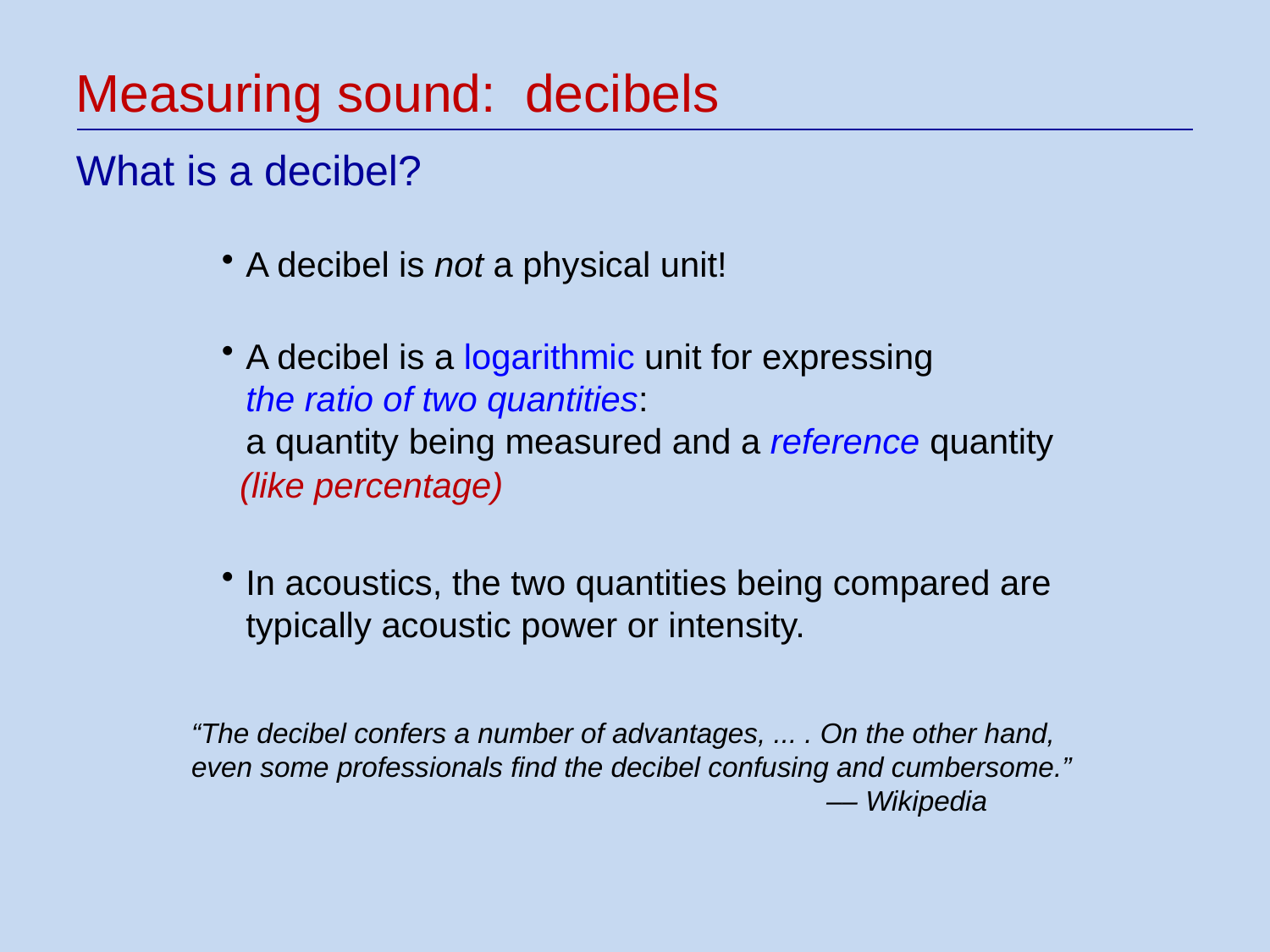

Measuring sound:  decibels
What is a decibel?
A decibel is not a physical unit!
A decibel is a logarithmic unit for expressing
the ratio of two quantities:
a quantity being measured and a reference quantity
(like percentage)
In acoustics, the two quantities being compared are
typically acoustic power or intensity.
“The decibel confers a number of advantages, ... . On the other hand, even some professionals find the decibel confusing and cumbersome.”
					–– Wikipedia